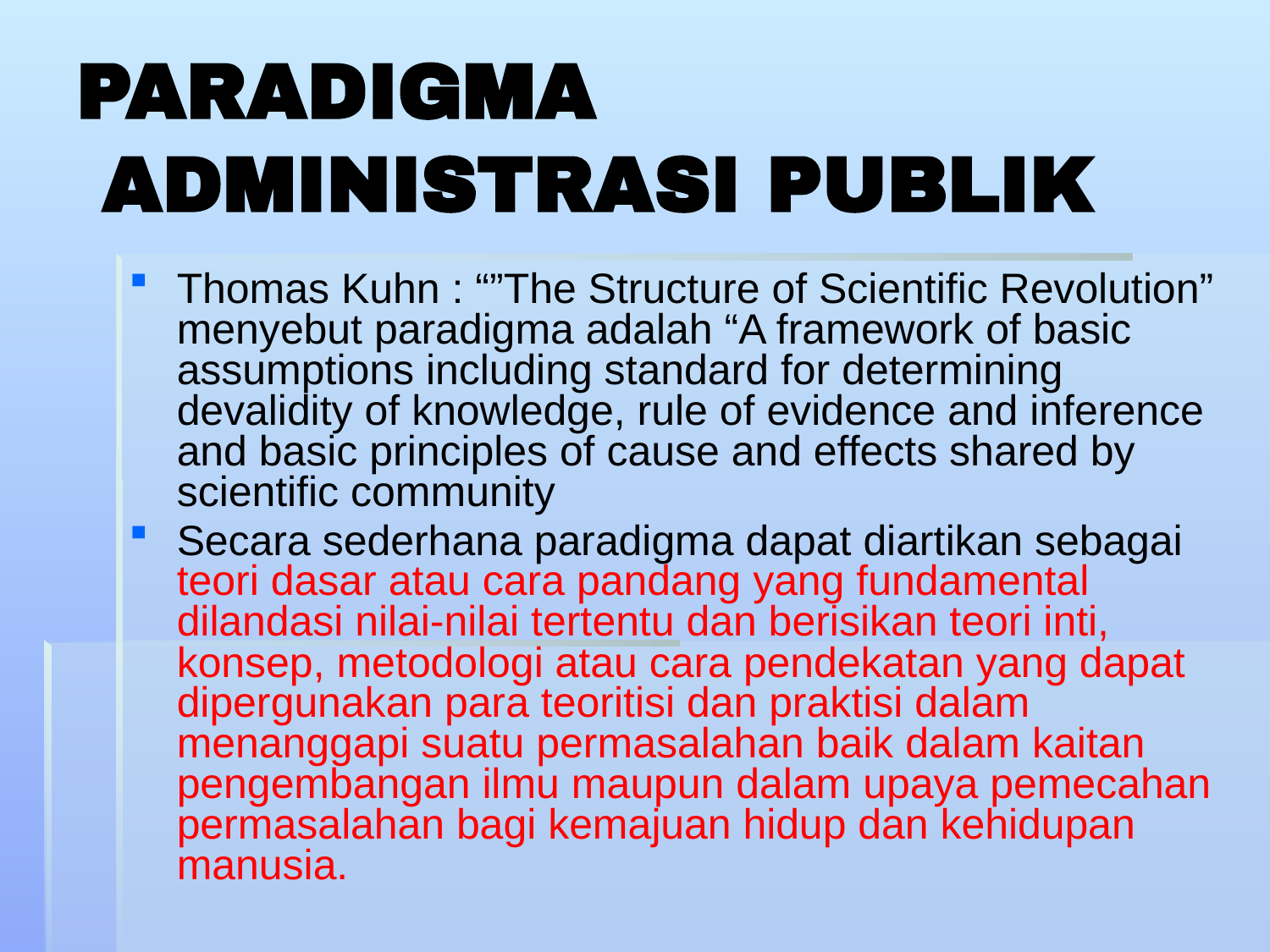

# PARADIGMA ADMINISTRASI PUBLIK
Thomas Kuhn : “”The Structure of Scientific Revolution” menyebut paradigma adalah “A framework of basic assumptions including standard for determining devalidity of knowledge, rule of evidence and inference and basic principles of cause and effects shared by scientific community
Secara sederhana paradigma dapat diartikan sebagai teori dasar atau cara pandang yang fundamental dilandasi nilai-nilai tertentu dan berisikan teori inti, konsep, metodologi atau cara pendekatan yang dapat dipergunakan para teoritisi dan praktisi dalam menanggapi suatu permasalahan baik dalam kaitan pengembangan ilmu maupun dalam upaya pemecahan permasalahan bagi kemajuan hidup dan kehidupan manusia.